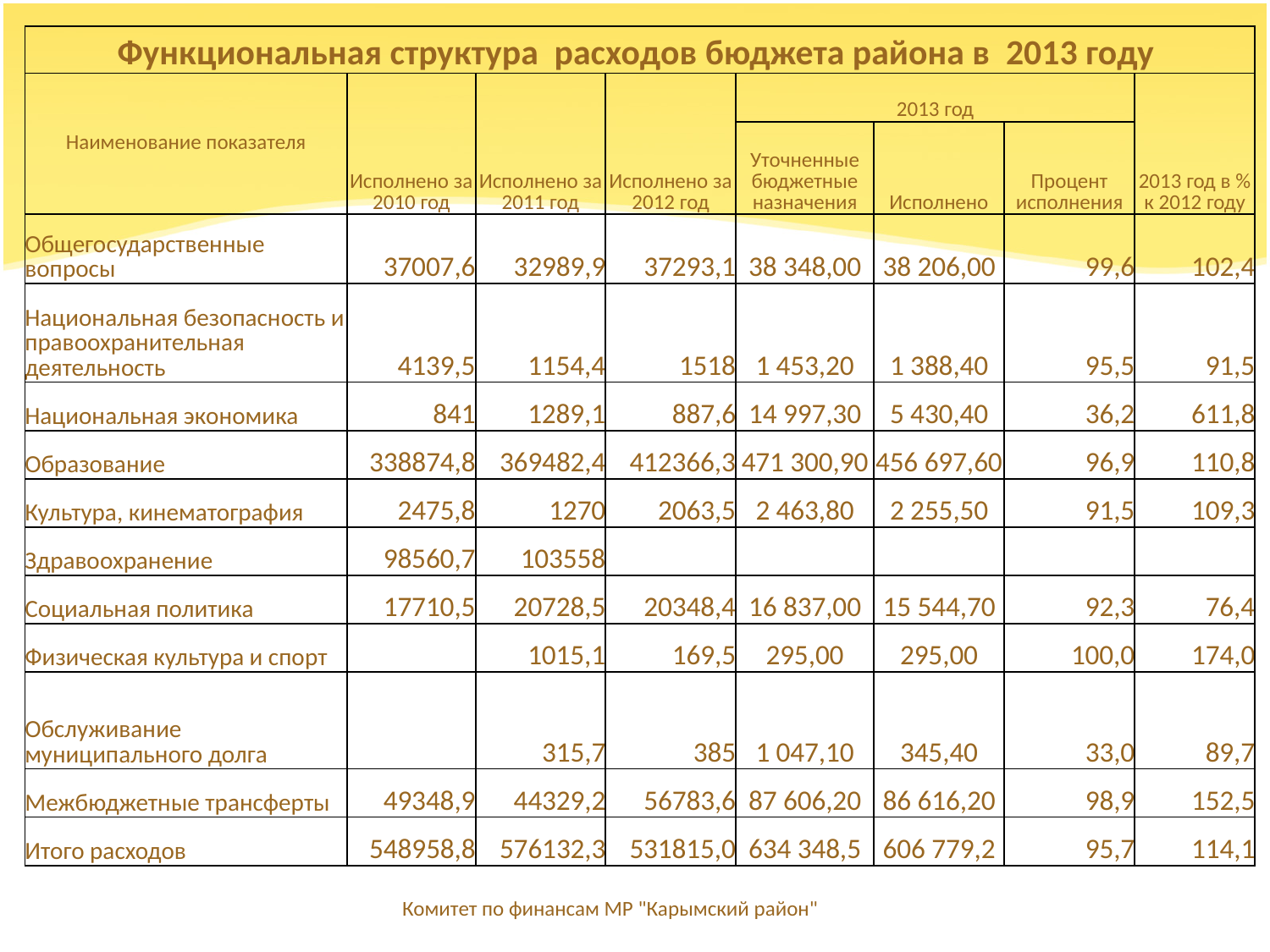

| Функциональная структура расходов бюджета района в 2013 году |  |  |  |  |  |  |  |
| --- | --- | --- | --- | --- | --- | --- | --- |
| Наименование показателя | Исполнено за 2010 год | Исполнено за 2011 год | Исполнено за 2012 год | 2013 год |  |  | 2013 год в % к 2012 году |
|  |  |  |  | Уточненные бюджетные назначения | Исполнено | Процент исполнения |  |
| Общегосударственные вопросы | 37007,6 | 32989,9 | 37293,1 | 38 348,00 | 38 206,00 | 99,6 | 102,4 |
| Национальная безопасность и правоохранительная деятельность | 4139,5 | 1154,4 | 1518 | 1 453,20 | 1 388,40 | 95,5 | 91,5 |
| Национальная экономика | 841 | 1289,1 | 887,6 | 14 997,30 | 5 430,40 | 36,2 | 611,8 |
| Образование | 338874,8 | 369482,4 | 412366,3 | 471 300,90 | 456 697,60 | 96,9 | 110,8 |
| Культура, кинематография | 2475,8 | 1270 | 2063,5 | 2 463,80 | 2 255,50 | 91,5 | 109,3 |
| Здравоохранение | 98560,7 | 103558 |  |  |  |  |  |
| Социальная политика | 17710,5 | 20728,5 | 20348,4 | 16 837,00 | 15 544,70 | 92,3 | 76,4 |
| Физическая культура и спорт |  | 1015,1 | 169,5 | 295,00 | 295,00 | 100,0 | 174,0 |
| Обслуживание муниципального долга |  | 315,7 | 385 | 1 047,10 | 345,40 | 33,0 | 89,7 |
| Межбюджетные трансферты | 49348,9 | 44329,2 | 56783,6 | 87 606,20 | 86 616,20 | 98,9 | 152,5 |
| Итого расходов | 548958,8 | 576132,3 | 531815,0 | 634 348,5 | 606 779,2 | 95,7 | 114,1 |
Комитет по финансам МР "Карымский район"